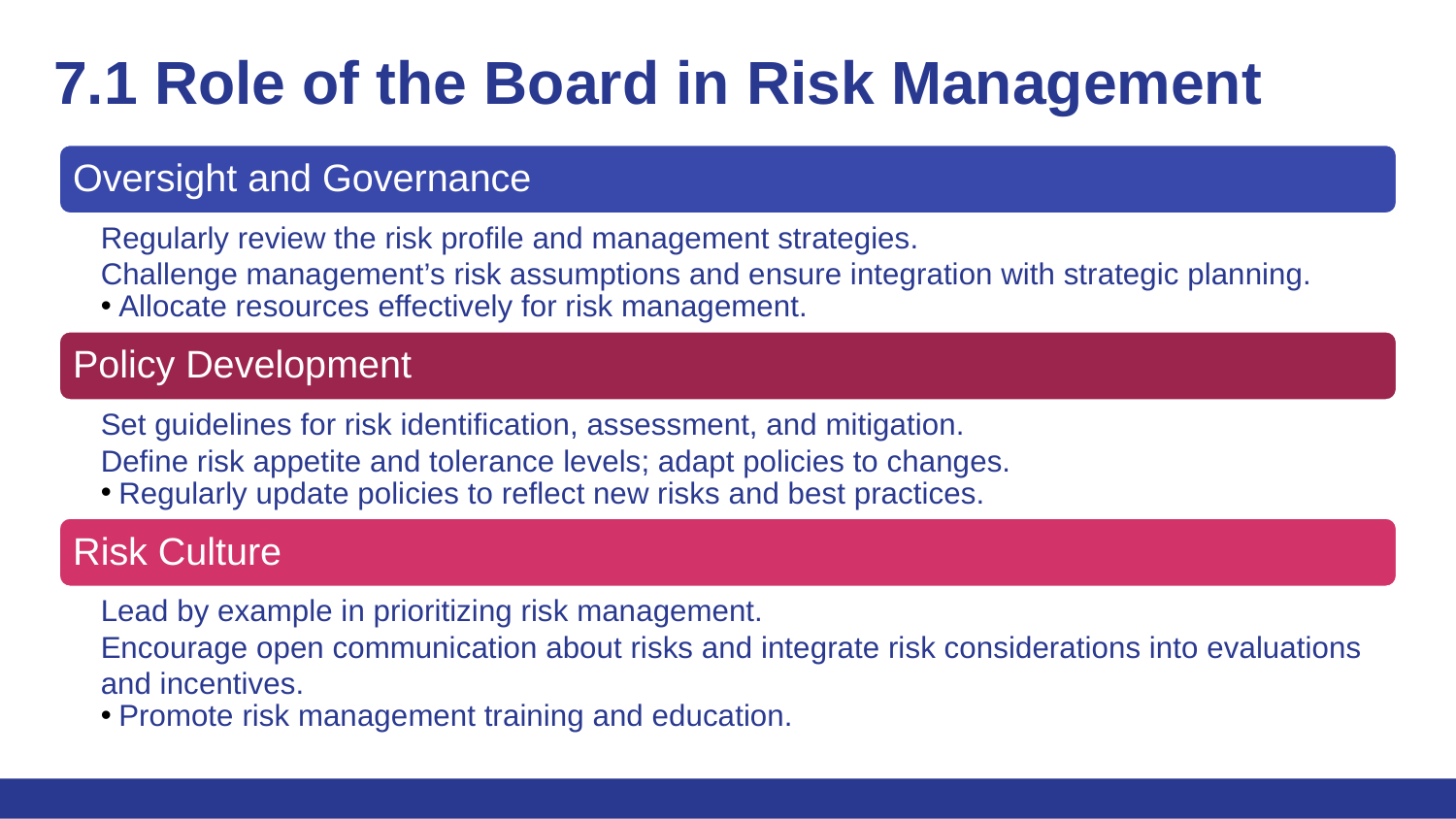

# 7.1 Role of the Board in Risk Management
Oversight and Governance
Regularly review the risk profile and management strategies.
Challenge management’s risk assumptions and ensure integration with strategic planning.
Allocate resources effectively for risk management.
Policy Development
Set guidelines for risk identification, assessment, and mitigation.
Define risk appetite and tolerance levels; adapt policies to changes.
Regularly update policies to reflect new risks and best practices.
Risk Culture
Lead by example in prioritizing risk management.
Encourage open communication about risks and integrate risk considerations into evaluations and incentives.
Promote risk management training and education.